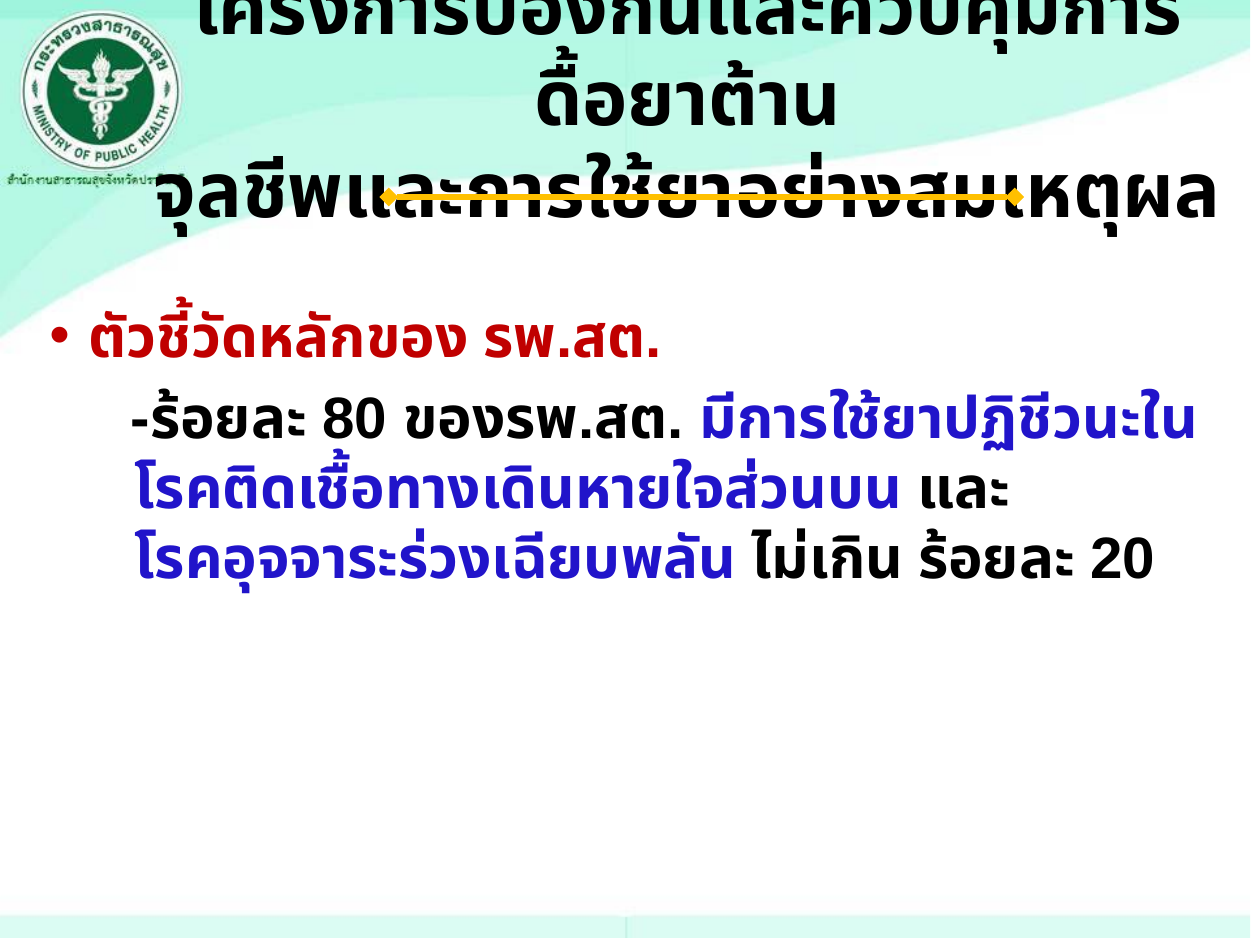

# โครงการป้องกันและควบคุมการดื้อยาต้าน จุลชีพและการใช้ยาอย่างสมเหตุผล
ตัวชี้วัดหลักของ รพ.สต.
     -ร้อยละ 80 ของรพ.สต. มีการใช้ยาปฏิชีวนะใน
โรคติดเชื้อทางเดินหายใจส่วนบน และ
โรคอุจจาระร่วงเฉียบพลัน ไม่เกิน ร้อยละ 20